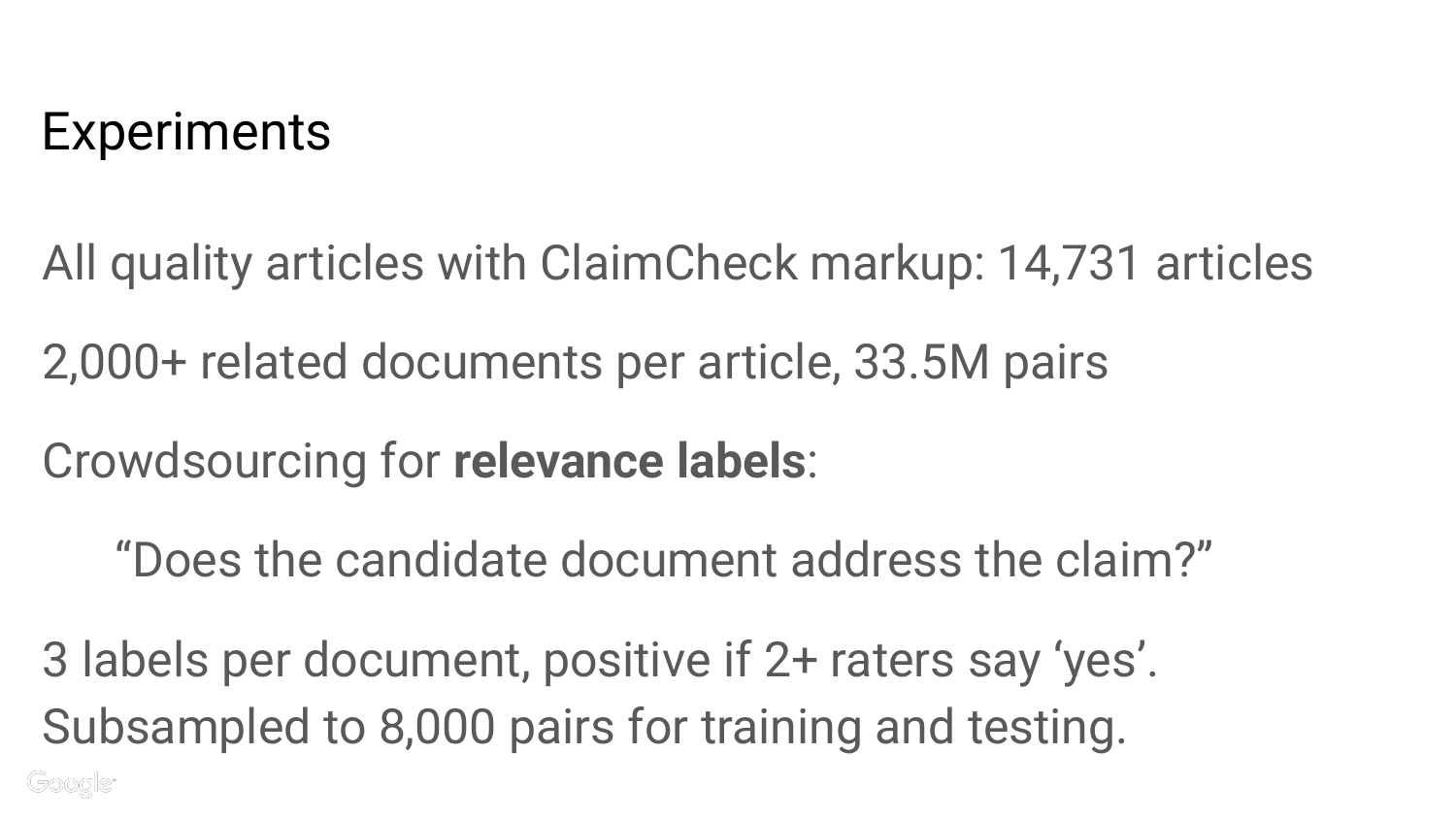

# Experiments
All quality articles with ClaimCheck markup: 14,731 articles
2,000+ related documents per article, 33.5M pairs
Crowdsourcing for relevance labels:
“Does the candidate document address the claim?”
3 labels per document, positive if 2+ raters say ‘yes’. Subsampled to 8,000 pairs for training and testing.